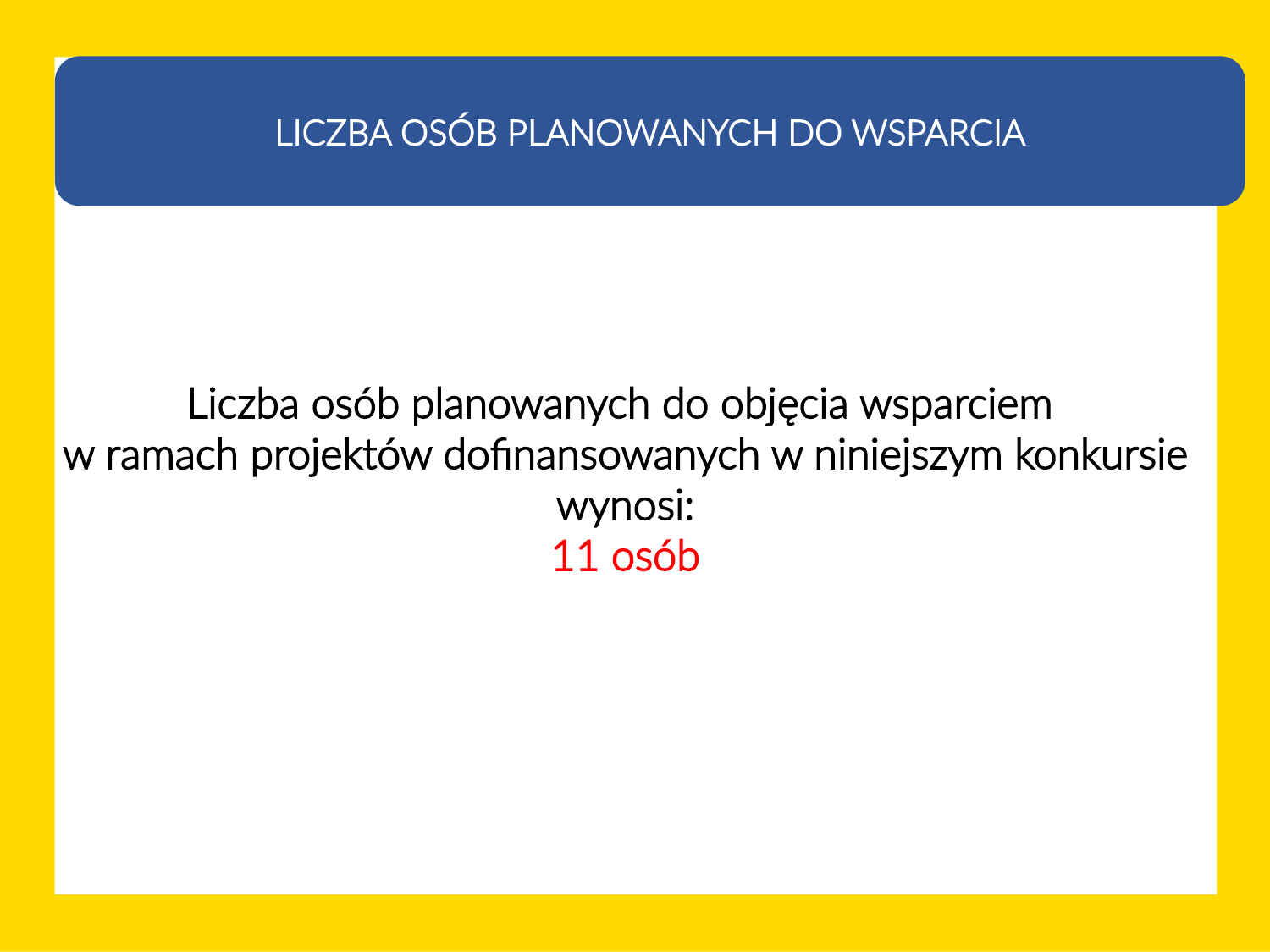

LICZBA OSÓB PLANOWANYCH DO WSPARCIA

Liczba osób planowanych do objęcia wsparciem
w ramach projektów dofinansowanych w niniejszym konkursie wynosi:
11 osób